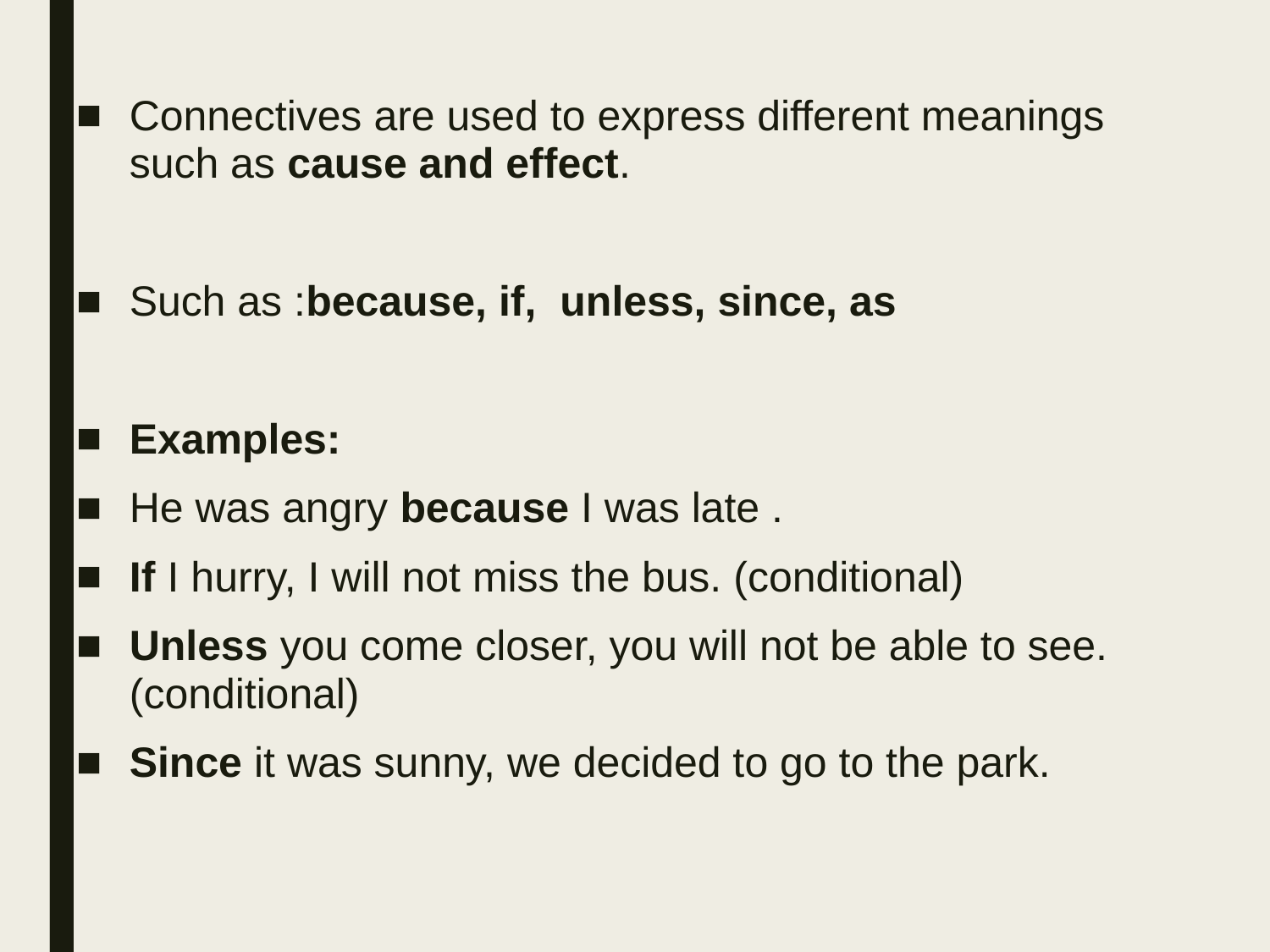

Connectives are used to express different meanings such as cause and effect.

Such as :because, if,  unless, since, as

Examples:
He was angry because I was late .
If I hurry, I will not miss the bus. (conditional)
Unless you come closer, you will not be able to see. (conditional)
Since it was sunny, we decided to go to the park.